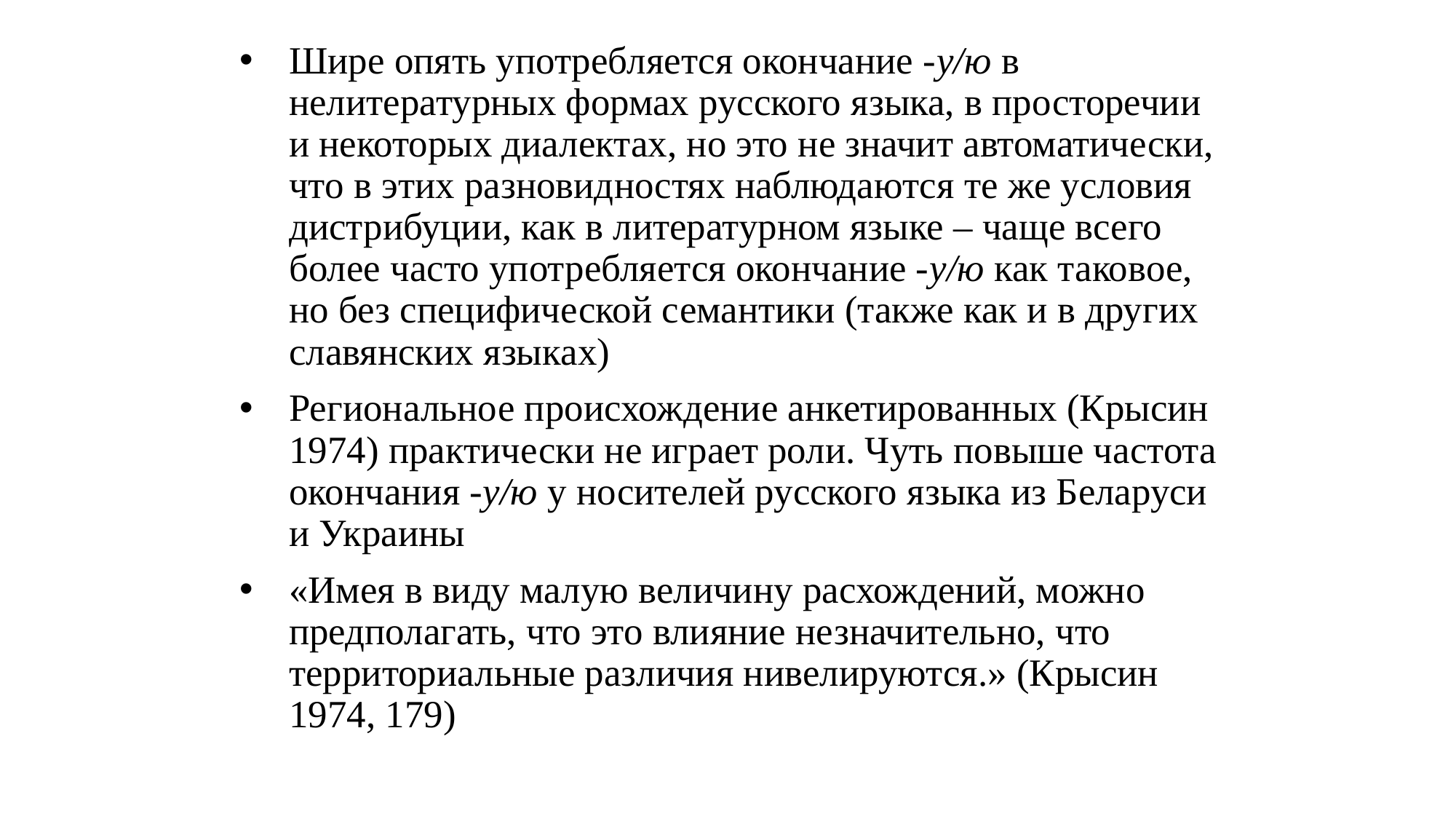

Шире опять употребляется окончание -у/ю в нелитературных формах русского языка, в просторечии и некоторых диалектах, но это не значит автоматически, что в этих разновидностях наблюдаются те же условия дистрибуции, как в литературном языке – чаще всего более часто употребляется окончание -у/ю как таковое, но без специфической семантики (также как и в других славянских языках)
Региональное происхождение анкетированных (Крысин 1974) практически не играет роли. Чуть повыше частота окончания -у/ю у носителей русского языка из Беларуси и Украины
«Имея в виду малую величину расхождений, можно предполагать, что это влияние незначительно, что территориальные различия нивелируются.» (Крысин 1974, 179)